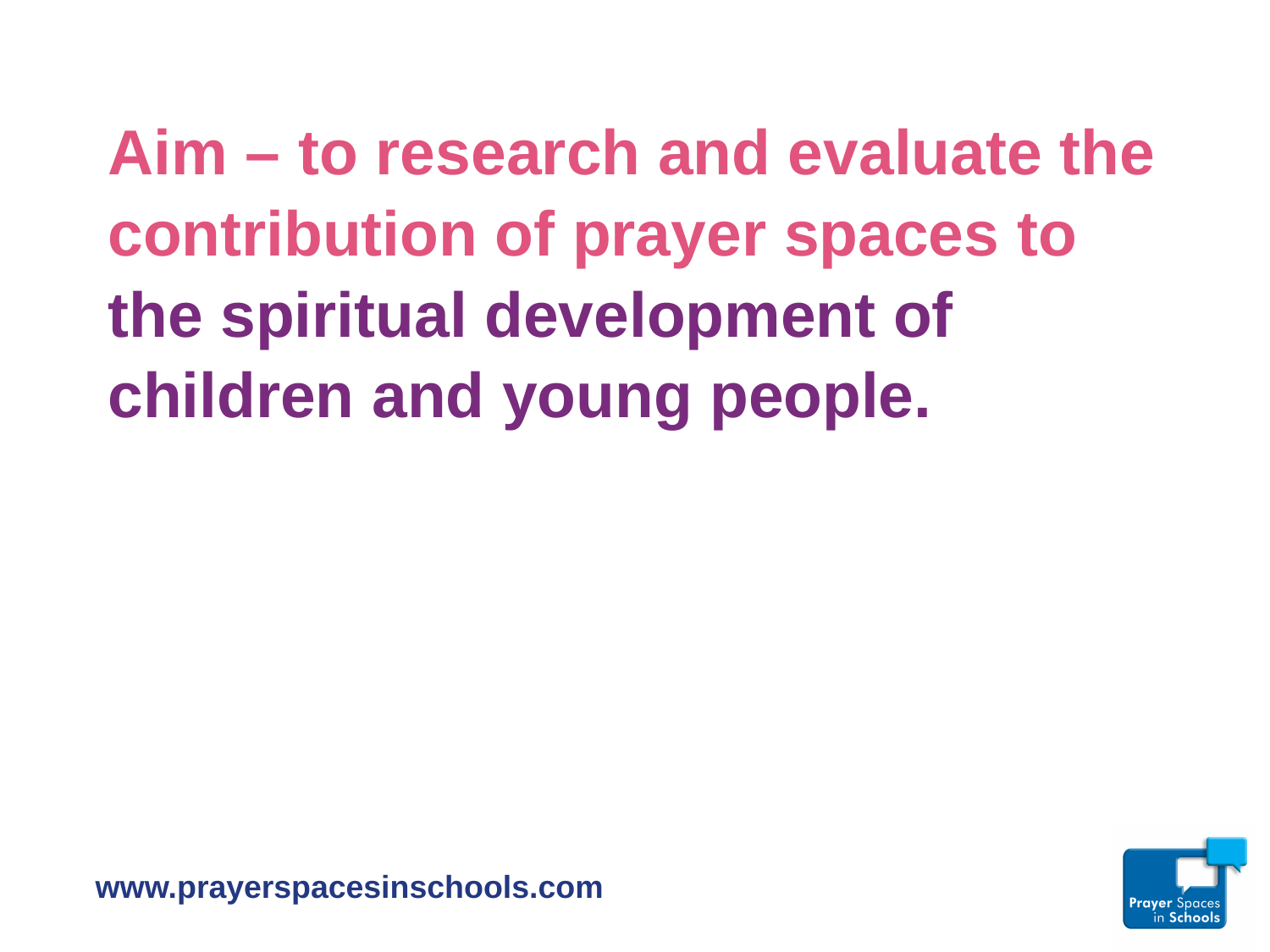

# Aim – to research and evaluate the contribution of prayer spaces to the spiritual development of children and young people.